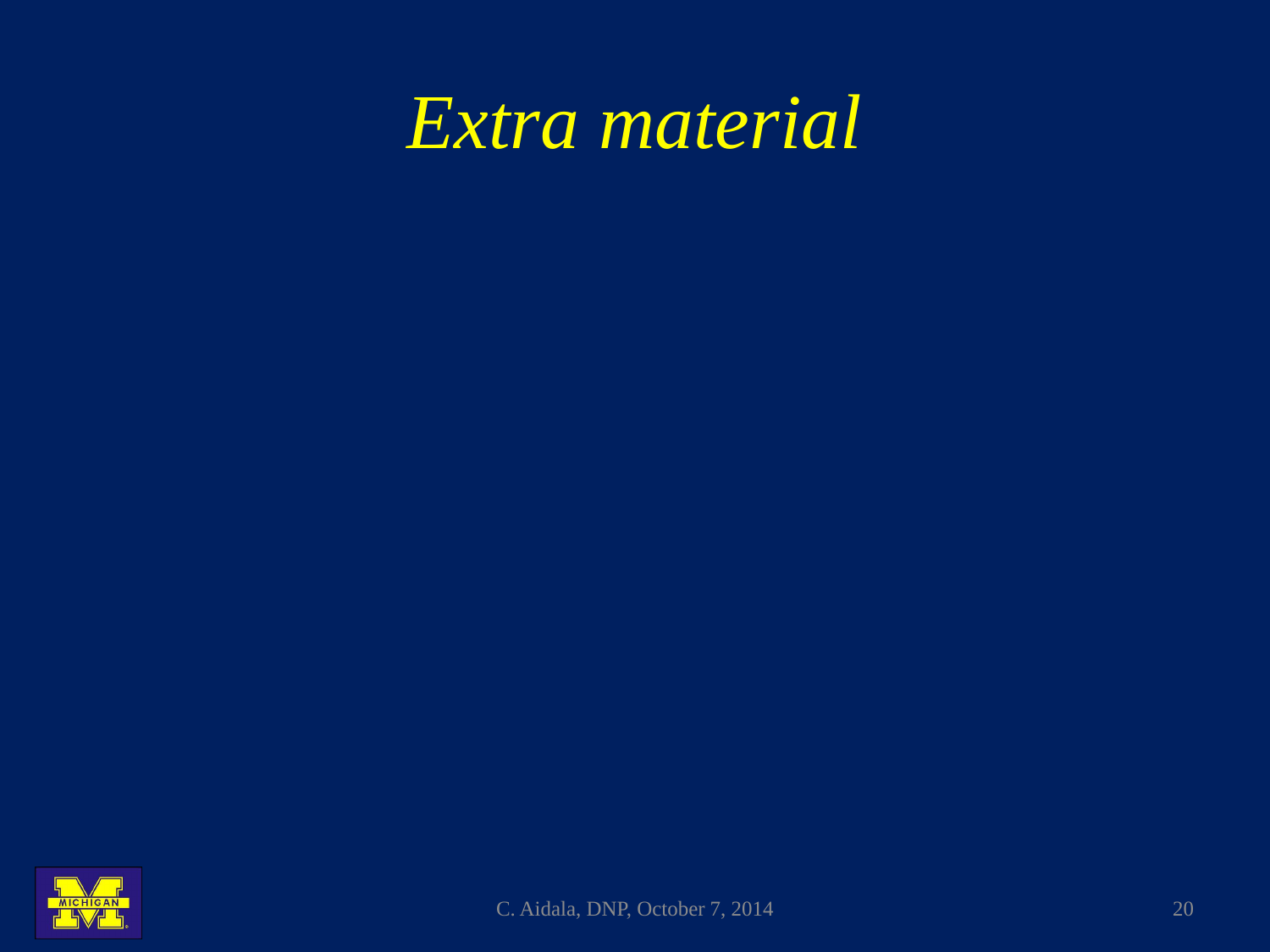

# Extra material
C. Aidala, DNP, October 7, 2014
20